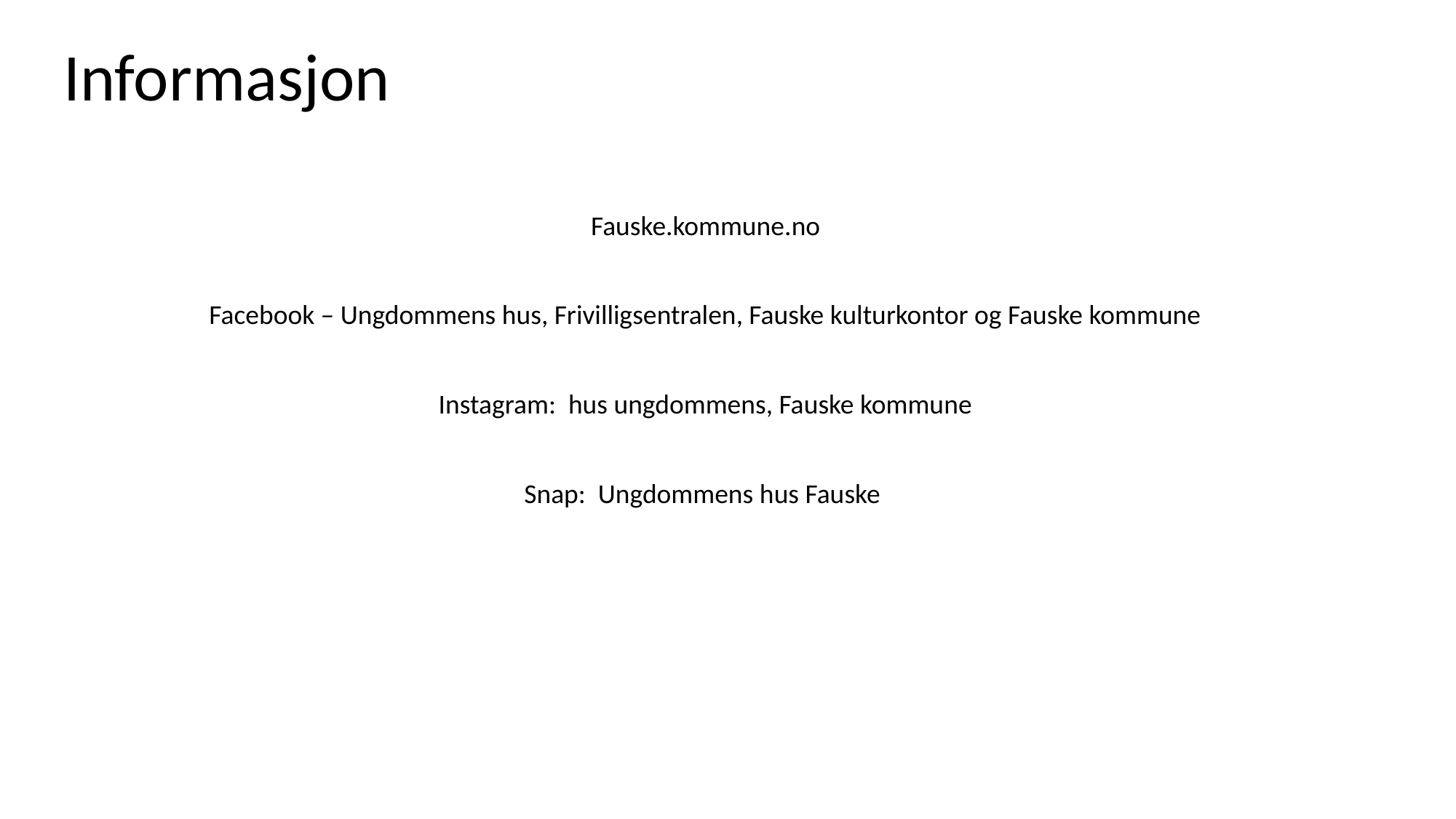

# Informasjon

Fauske.kommune.no

Facebook – Ungdommens hus, Frivilligsentralen, Fauske kulturkontor og Fauske kommune

Instagram:  hus ungdommens, Fauske kommune

Snap:  Ungdommens hus Fauske